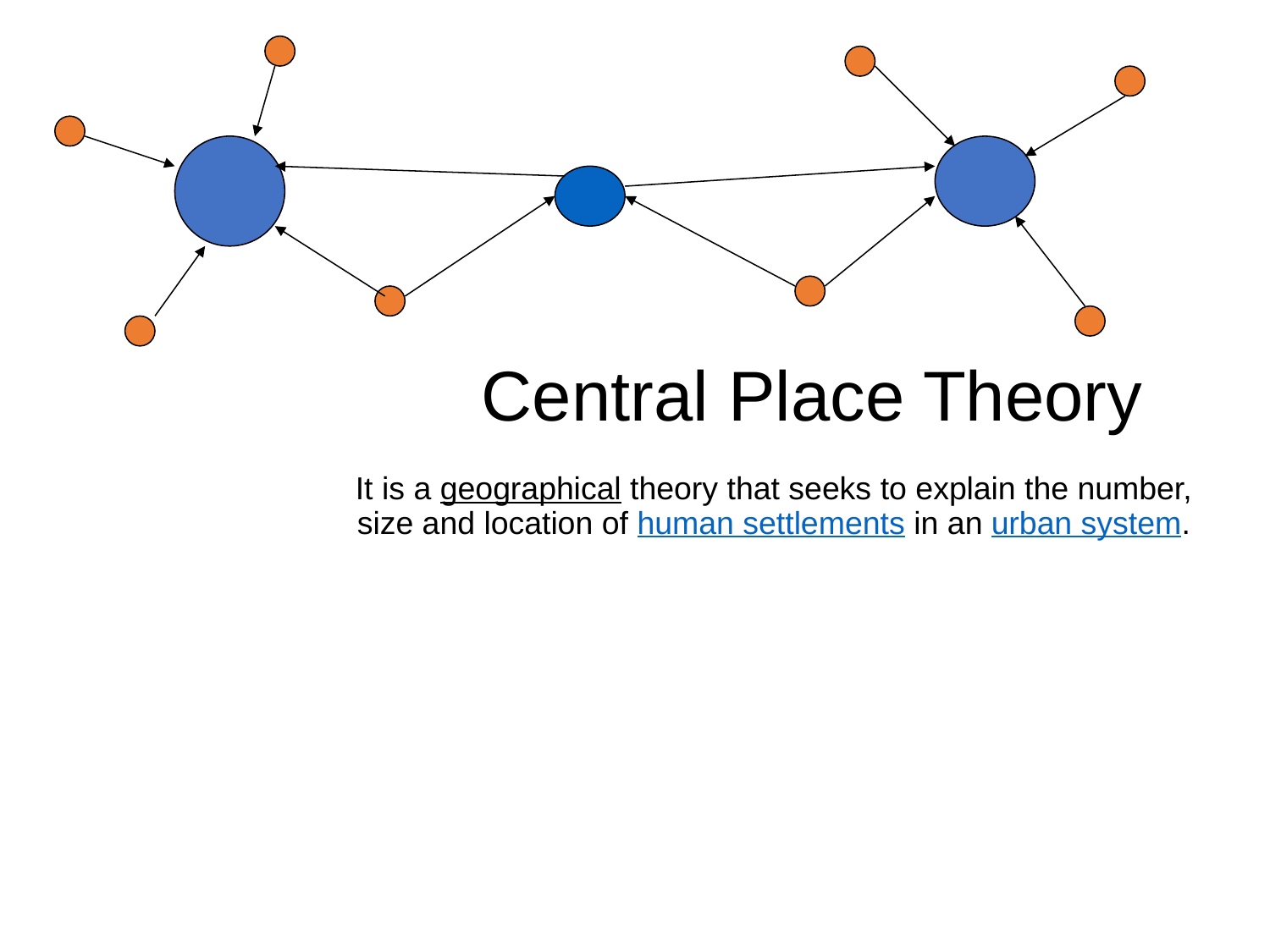

# Central Place Theory

It is a geographical theory that seeks to explain the number, size and location of human settlements in an urban system.